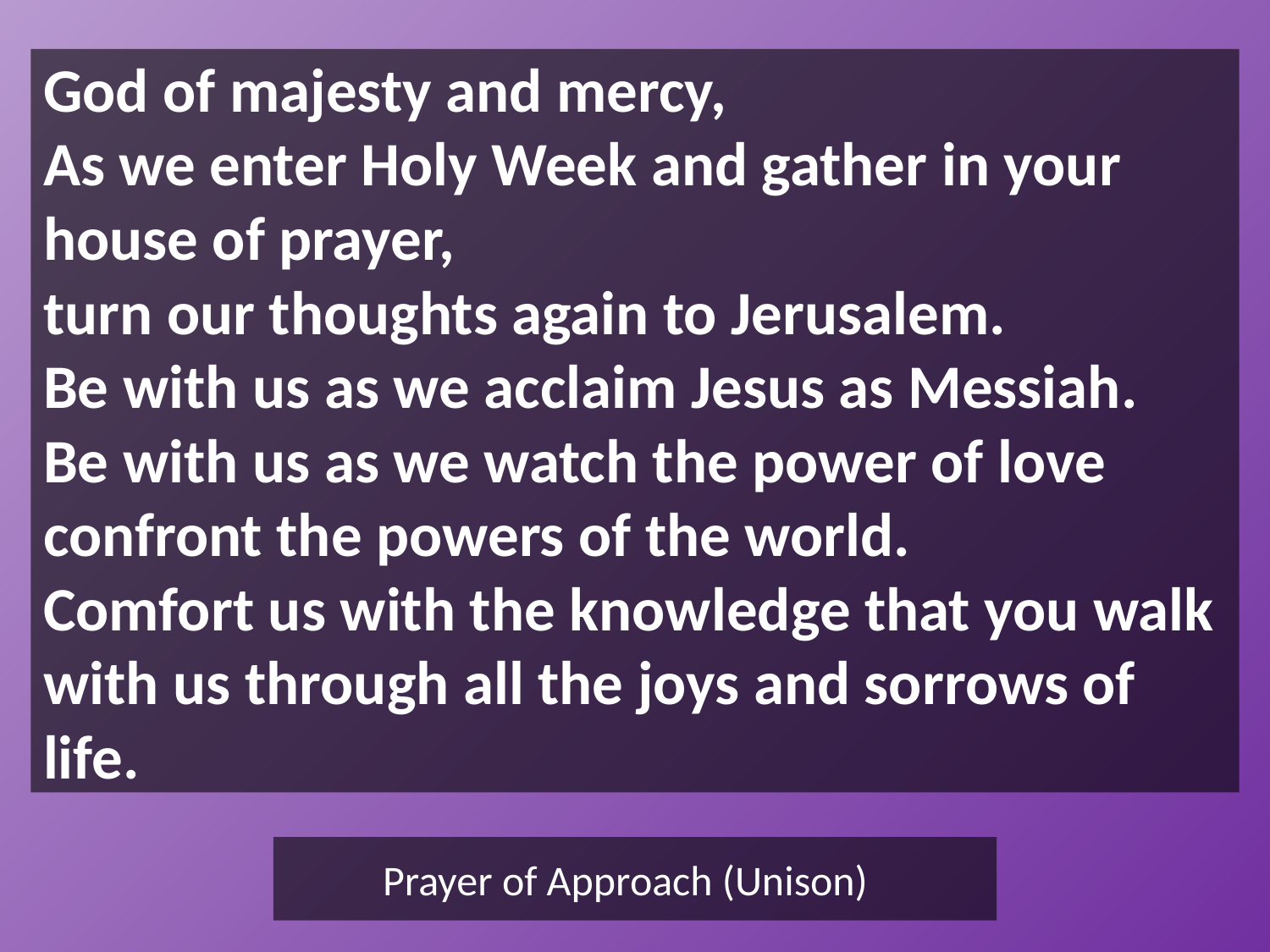

God of majesty and mercy,
As we enter Holy Week and gather in your house of prayer,
turn our thoughts again to Jerusalem.
Be with us as we acclaim Jesus as Messiah.
Be with us as we watch the power of love confront the powers of the world.
Comfort us with the knowledge that you walk with us through all the joys and sorrows of life.
Prayer of Approach (Unison)